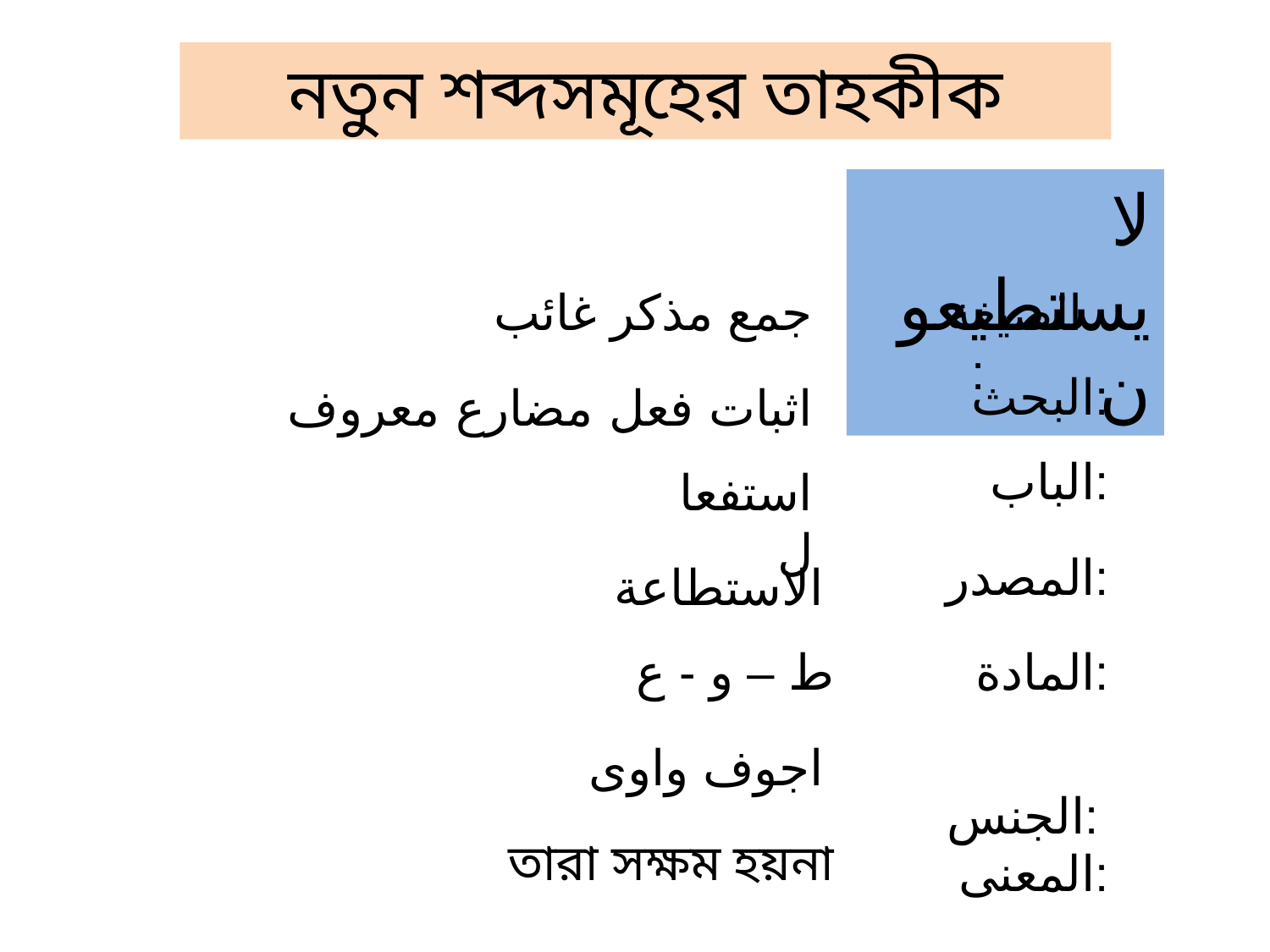

নতুন শব্দসমূহের তাহকীক
لا يستطيعون
 جمع مذكر غائب
 الصيغة	:
 البحث:
اثبات فعل مضارع معروف
 الباب:
استفعال
 المصدر:
الاستطاعة
 ط – و - ع
 المادة:
 الجنس:
اجوف واوى
 তারা সক্ষম হয়না
 المعنى: